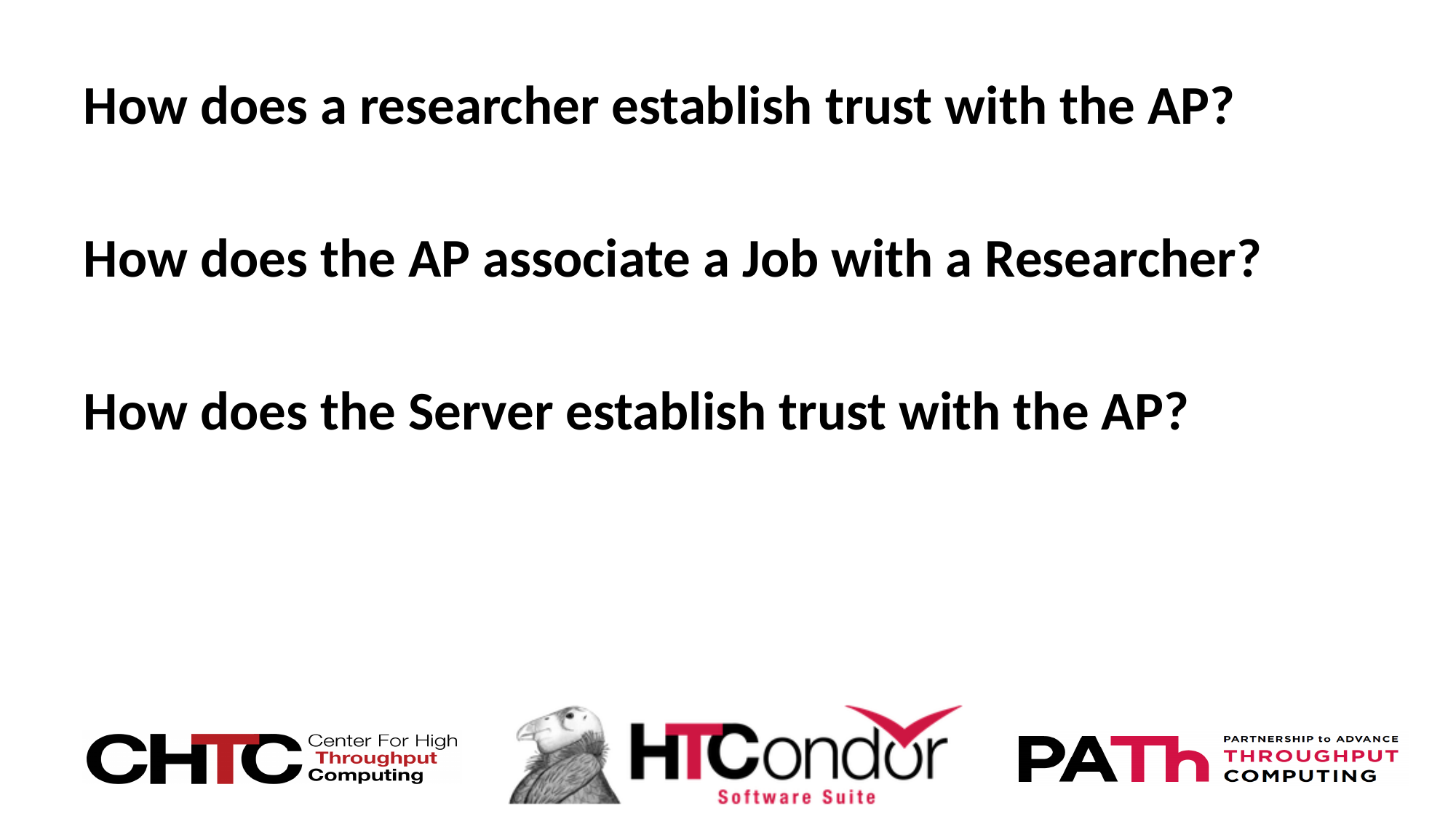

How does a researcher establish trust with the AP?

How does the AP associate a Job with a Researcher?

How does the Server establish trust with the AP?